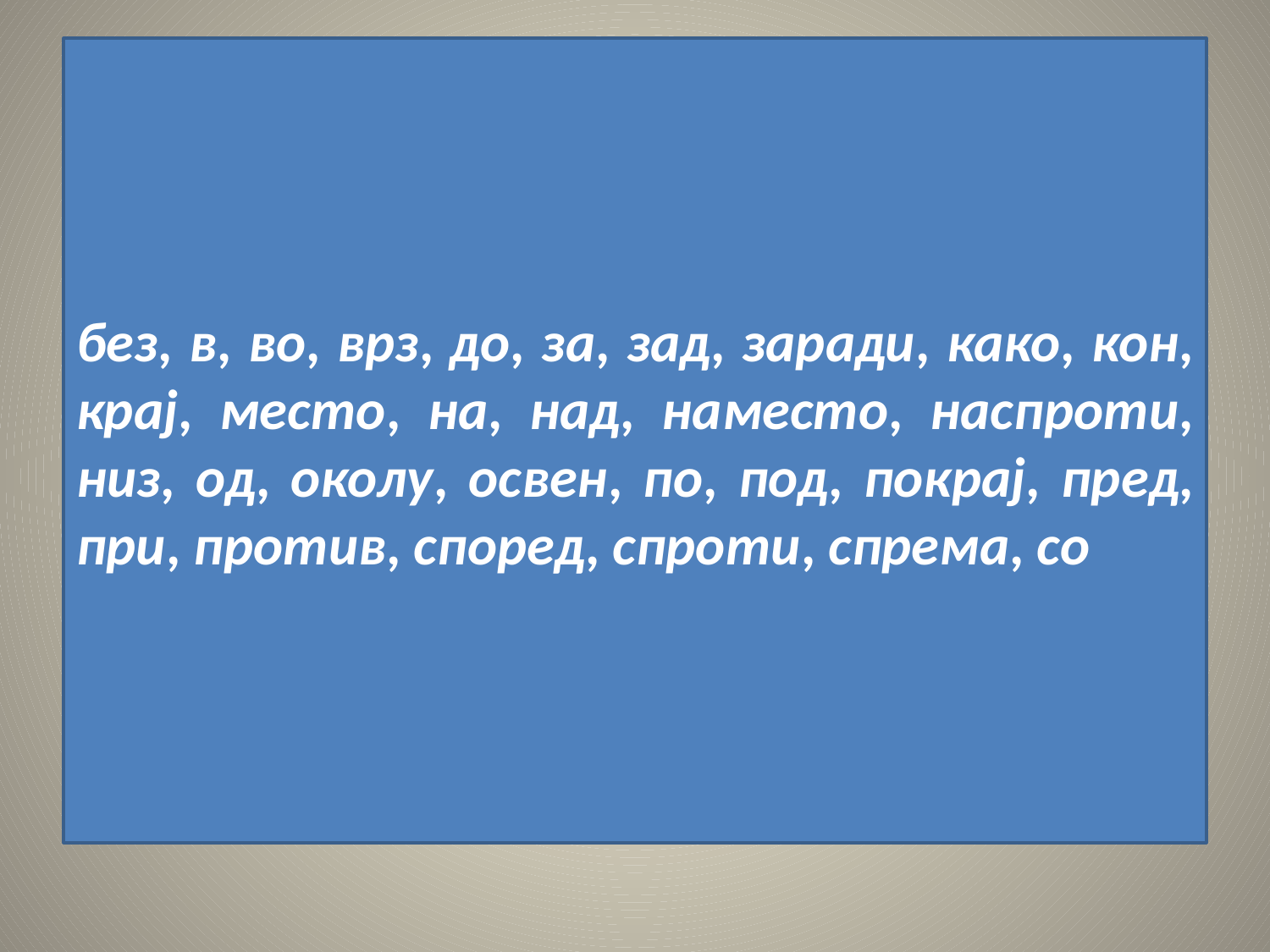

# без, в, во, врз, до, за, зад, заради, како, кон, крај, место, на, над, наместо, наспроти, низ, од, околу, освен, по, под, покрај, пред, при, против, според, спроти, спрема, со